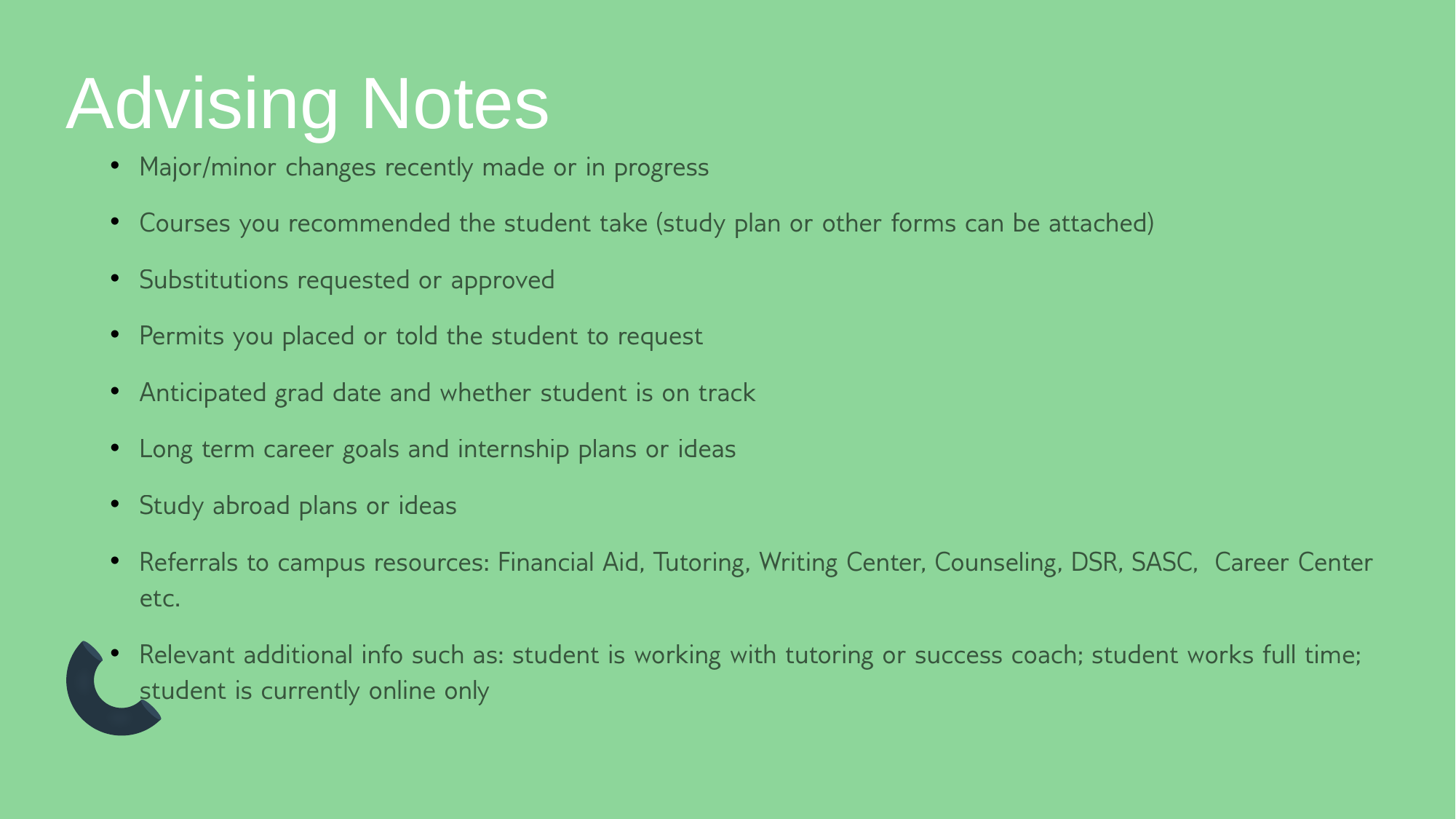

# Advising Notes
Major/minor changes recently made or in progress
Courses you recommended the student take (study plan or other forms can be attached)
Substitutions requested or approved
Permits you placed or told the student to request
Anticipated grad date and whether student is on track
Long term career goals and internship plans or ideas
Study abroad plans or ideas
Referrals to campus resources: Financial Aid, Tutoring, Writing Center, Counseling, DSR, SASC,  Career Center etc.
Relevant additional info such as: student is working with tutoring or success coach; student works full time; student is currently online only